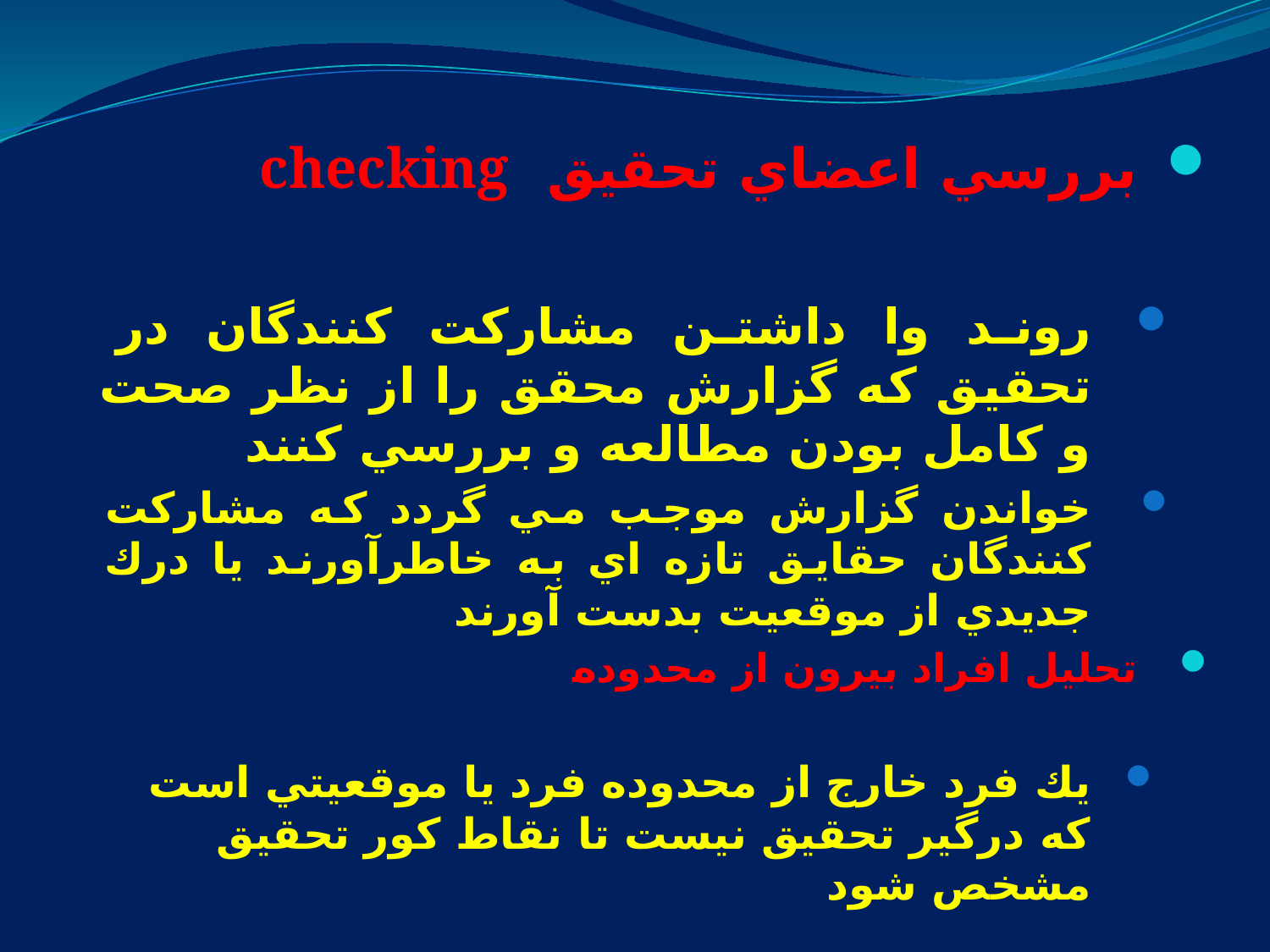

بررسي اعضاي تحقيق  checking

روند وا داشتن مشاركت كنندگان در تحقيق كه گزارش محقق را از نظر صحت و كامل بودن مطالعه و بررسي كنند
خواندن گزارش موجب مي گردد كه مشاركت كنندگان حقايق تازه اي به خاطرآورند يا درك جديدي از موقعيت بدست آورند
تحليل افراد بيرون از محدوده

يك فرد خارج از محدوده فرد يا موقعيتي است كه درگیر تحقیق نیست تا نقاط کور تحقیق مشخص شود